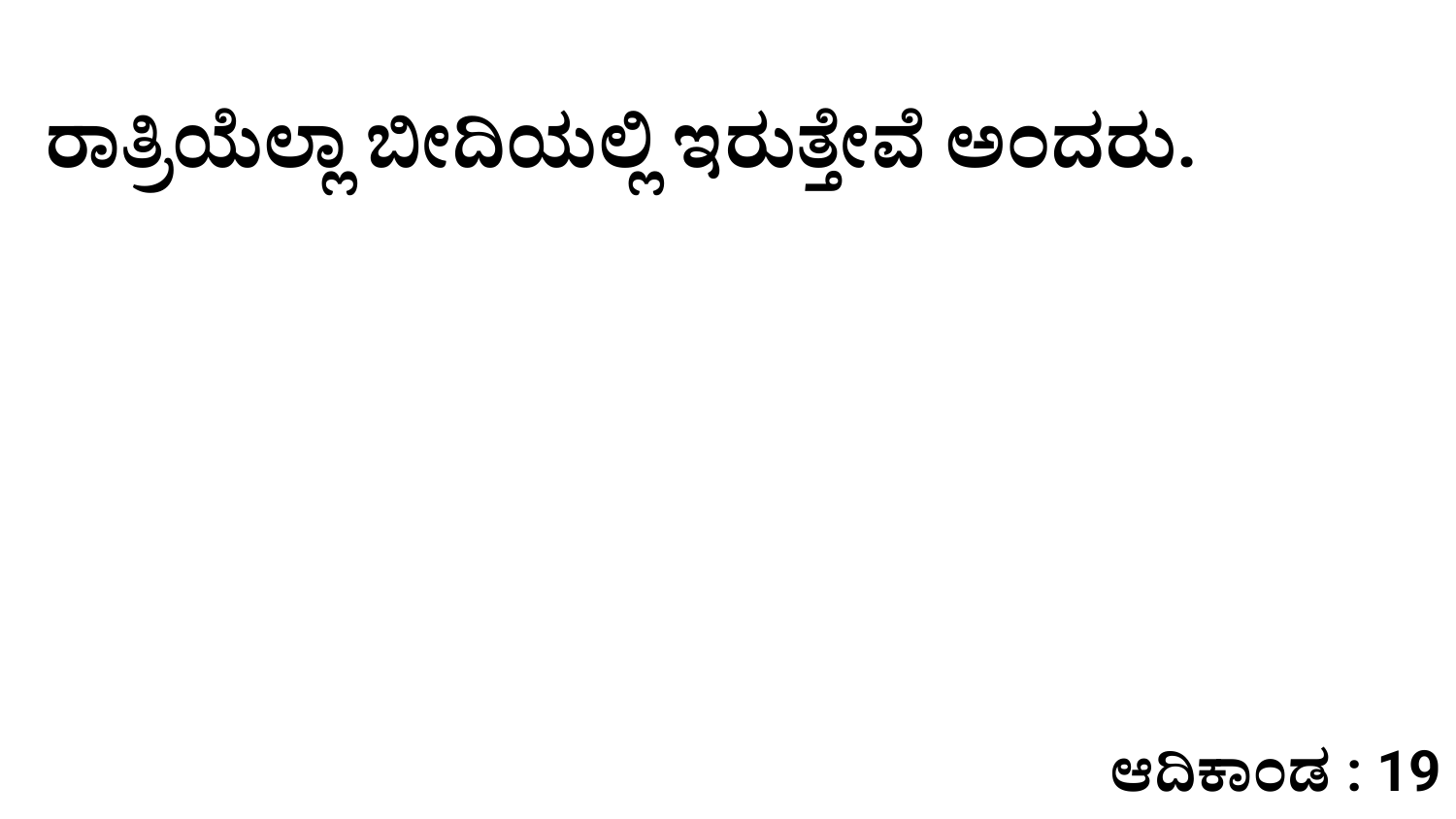

ರಾತ್ರಿಯೆಲ್ಲಾ ಬೀದಿಯಲ್ಲಿ ಇರುತ್ತೇವೆ ಅಂದರು.
ಆದಿಕಾಂಡ : 19